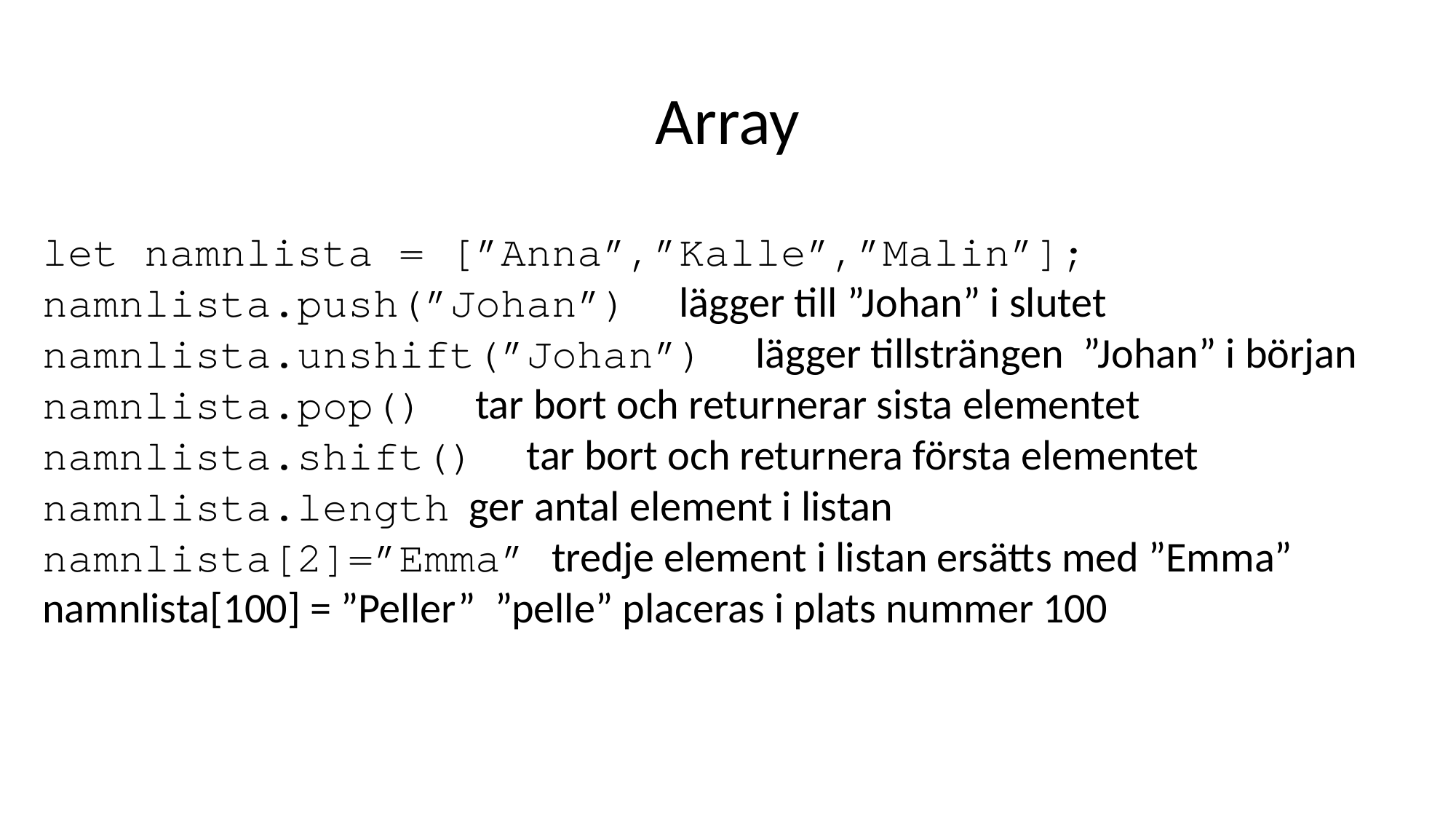

# Array
let namnlista = [”Anna”,”Kalle”,”Malin”];
namnlista.push(”Johan”)  lägger till ”Johan” i slutet
namnlista.unshift(”Johan”)  lägger tillsträngen  ”Johan” i början
namnlista.pop()  tar bort och returnerar sista elementet
namnlista.shift()  tar bort och returnera första elementet
namnlista.length  ger antal element i listan
namnlista[2]=”Emma” tredje element i listan ersätts med ”Emma”
namnlista[100] = ”Peller”  ”pelle” placeras i plats nummer 100